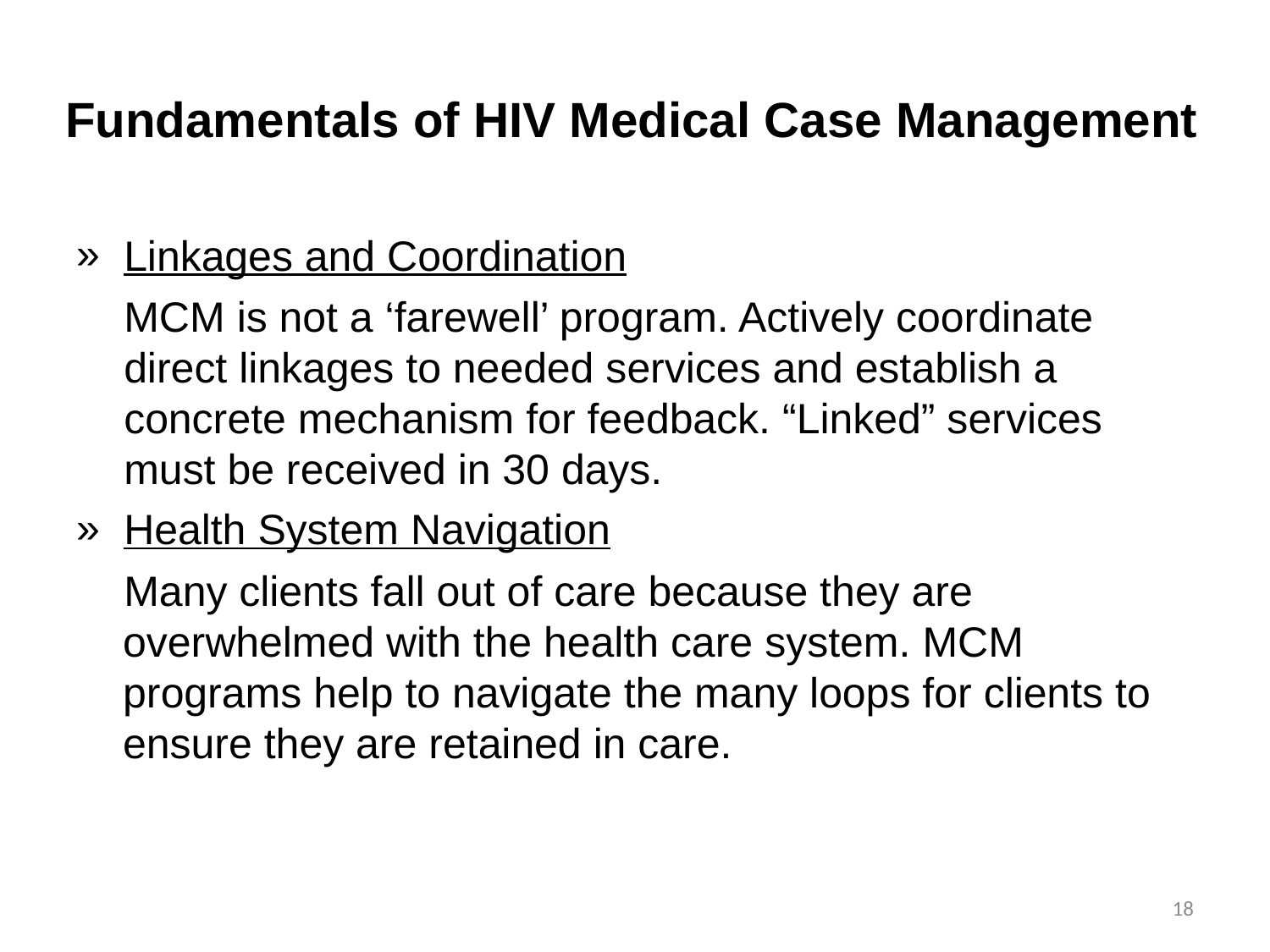

# Fundamentals of HIV Medical Case Management
Linkages and Coordination
	MCM is not a ‘farewell’ program. Actively coordinate direct linkages to needed services and establish a concrete mechanism for feedback. “Linked” services must be received in 30 days.
Health System Navigation
Many clients fall out of care because they are overwhelmed with the health care system. MCM programs help to navigate the many loops for clients to ensure they are retained in care.

18